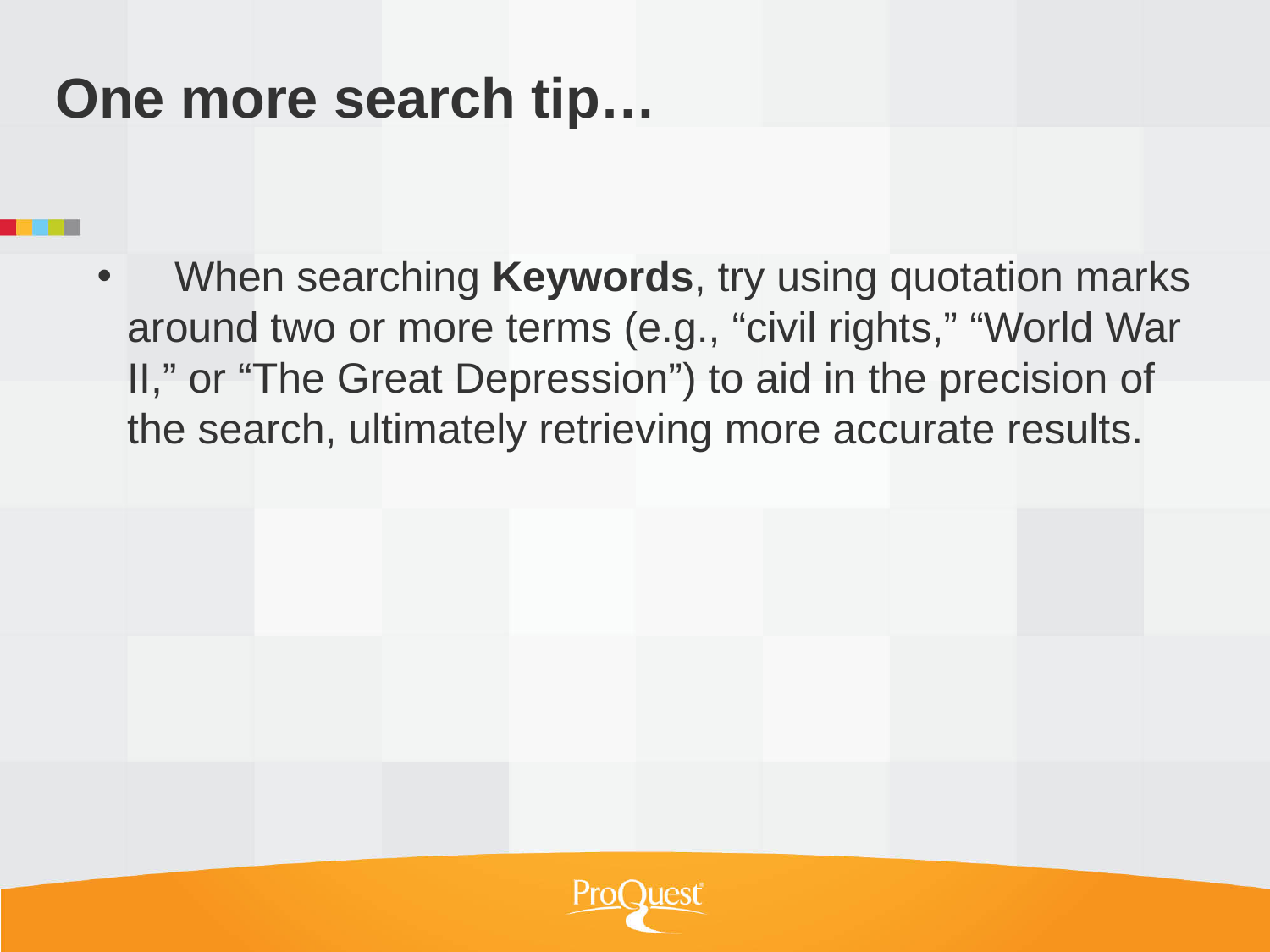

# One more search tip…
    When searching Keywords, try using quotation marks around two or more terms (e.g., “civil rights,” “World War II,” or “The Great Depression”) to aid in the precision of the search, ultimately retrieving more accurate results.